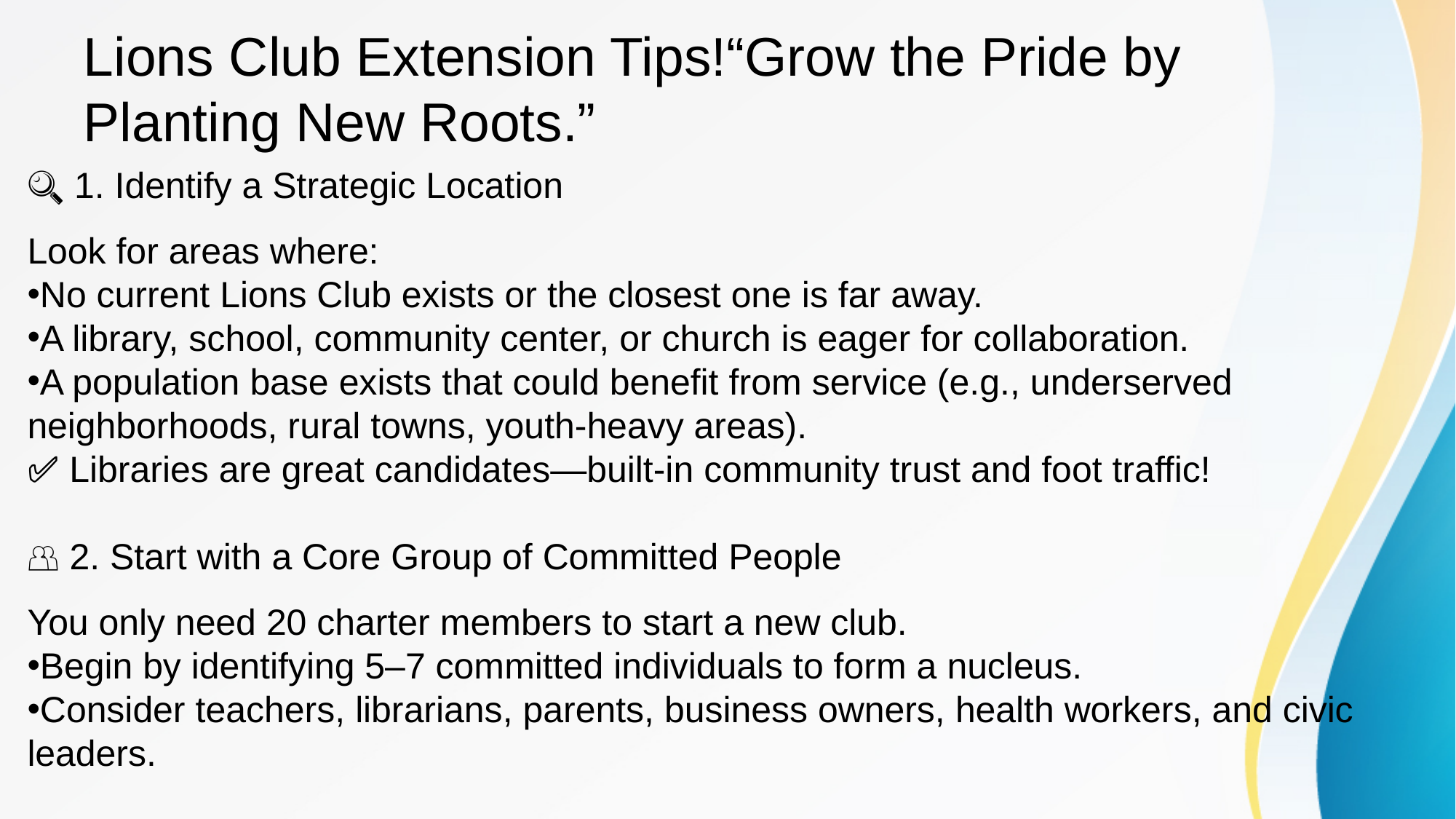

# Lions Club Extension Tips!“Grow the Pride by Planting New Roots.”
🔍 1. Identify a Strategic Location
Look for areas where:
No current Lions Club exists or the closest one is far away.
A library, school, community center, or church is eager for collaboration.
A population base exists that could benefit from service (e.g., underserved neighborhoods, rural towns, youth-heavy areas).
✅ Libraries are great candidates—built-in community trust and foot traffic!

👥 2. Start with a Core Group of Committed People
You only need 20 charter members to start a new club.
Begin by identifying 5–7 committed individuals to form a nucleus.
Consider teachers, librarians, parents, business owners, health workers, and civic leaders.